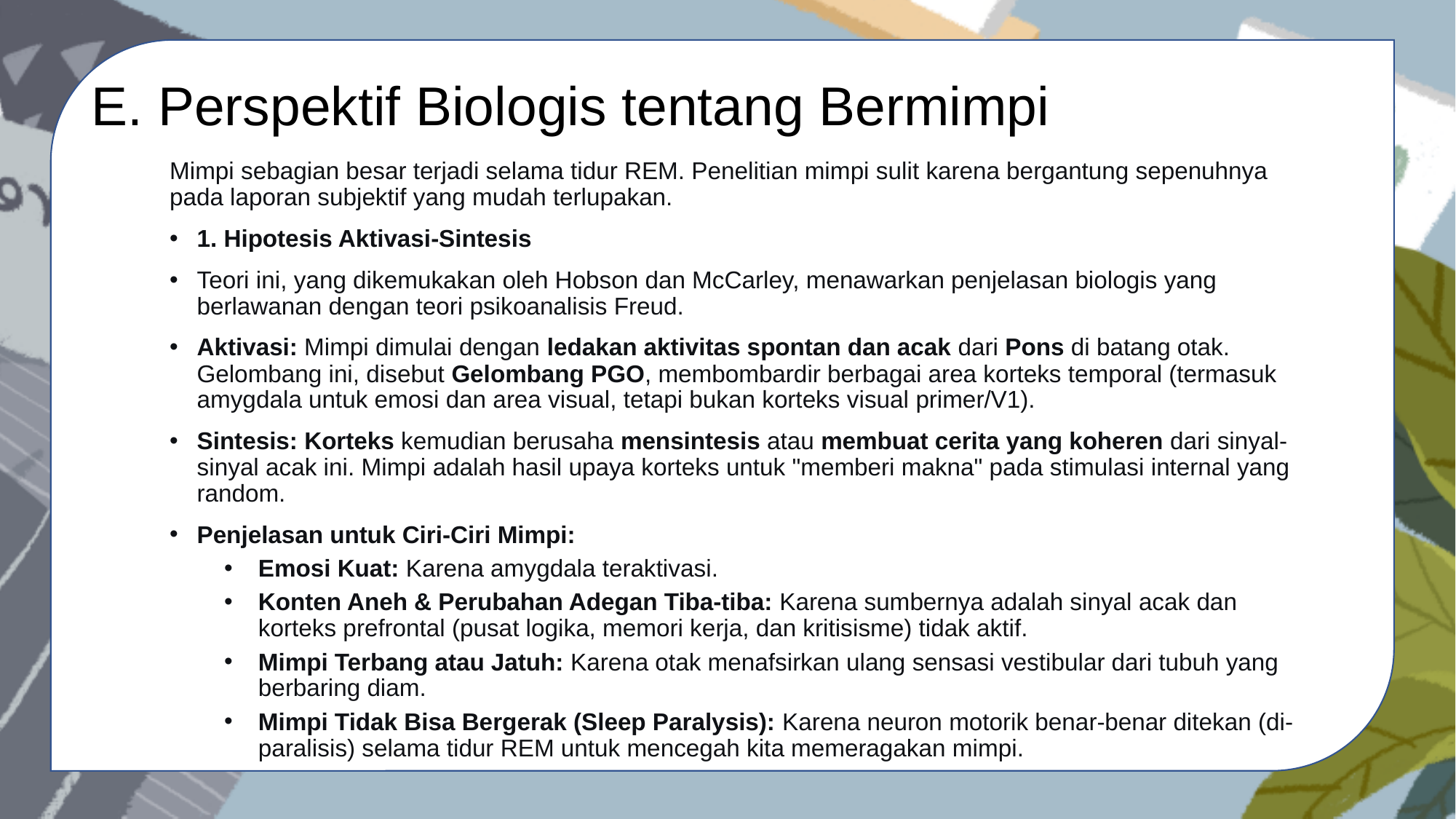

E. Perspektif Biologis tentang Bermimpi
Mimpi sebagian besar terjadi selama tidur REM. Penelitian mimpi sulit karena bergantung sepenuhnya pada laporan subjektif yang mudah terlupakan.
1. Hipotesis Aktivasi-Sintesis
Teori ini, yang dikemukakan oleh Hobson dan McCarley, menawarkan penjelasan biologis yang berlawanan dengan teori psikoanalisis Freud.
Aktivasi: Mimpi dimulai dengan ledakan aktivitas spontan dan acak dari Pons di batang otak. Gelombang ini, disebut Gelombang PGO, membombardir berbagai area korteks temporal (termasuk amygdala untuk emosi dan area visual, tetapi bukan korteks visual primer/V1).
Sintesis: Korteks kemudian berusaha mensintesis atau membuat cerita yang koheren dari sinyal-sinyal acak ini. Mimpi adalah hasil upaya korteks untuk "memberi makna" pada stimulasi internal yang random.
Penjelasan untuk Ciri-Ciri Mimpi:
Emosi Kuat: Karena amygdala teraktivasi.
Konten Aneh & Perubahan Adegan Tiba-tiba: Karena sumbernya adalah sinyal acak dan korteks prefrontal (pusat logika, memori kerja, dan kritisisme) tidak aktif.
Mimpi Terbang atau Jatuh: Karena otak menafsirkan ulang sensasi vestibular dari tubuh yang berbaring diam.
Mimpi Tidak Bisa Bergerak (Sleep Paralysis): Karena neuron motorik benar-benar ditekan (di-paralisis) selama tidur REM untuk mencegah kita memeragakan mimpi.